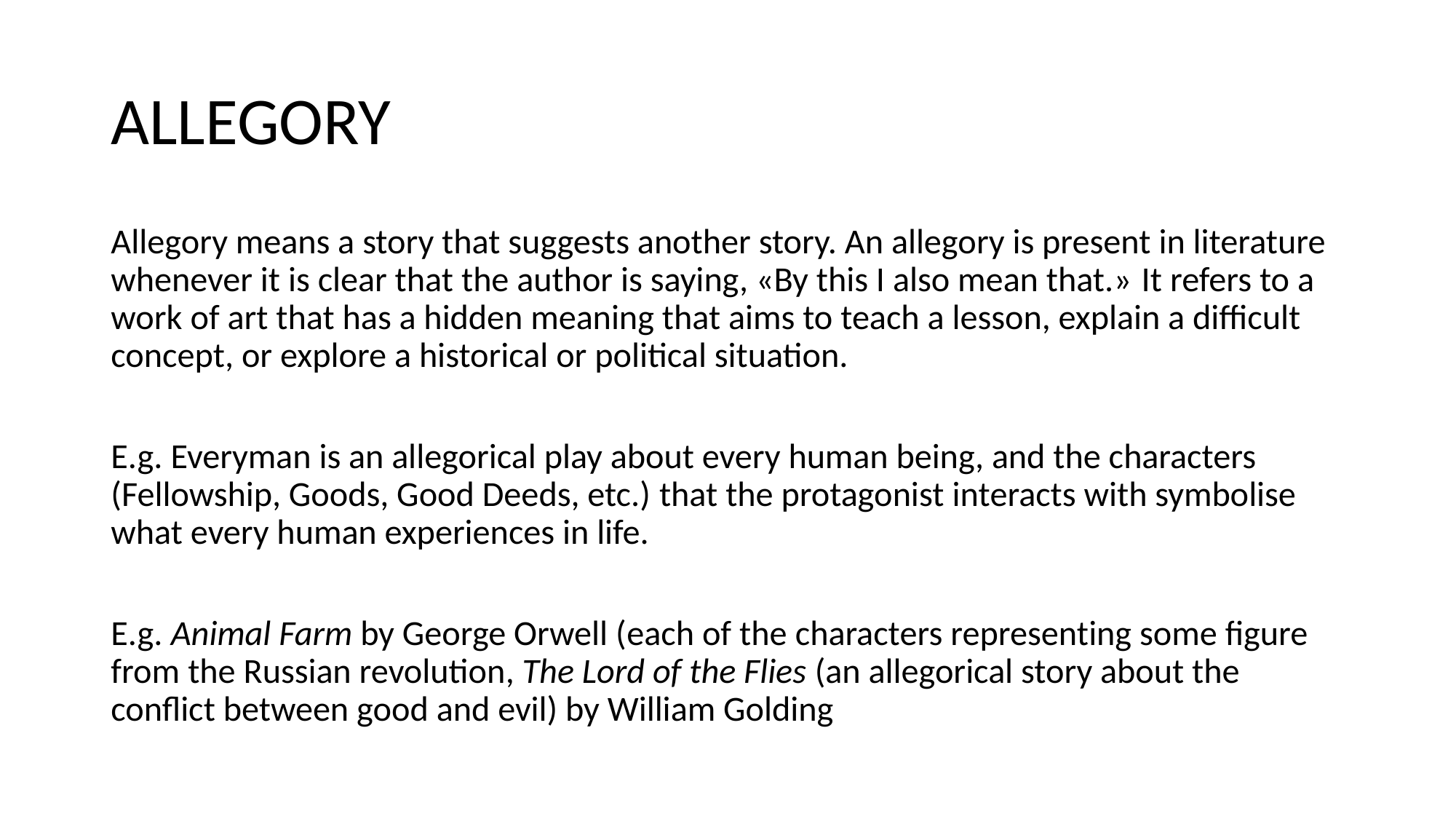

# ALLEGORY
Allegory means a story that suggests another story. An allegory is present in literature whenever it is clear that the author is saying, «By this I also mean that.» It refers to a work of art that has a hidden meaning that aims to teach a lesson, explain a difficult concept, or explore a historical or political situation.

E.g. Everyman is an allegorical play about every human being, and the characters (Fellowship, Goods, Good Deeds, etc.) that the protagonist interacts with symbolise what every human experiences in life.

E.g. Animal Farm by George Orwell (each of the characters representing some figure from the Russian revolution, The Lord of the Flies (an allegorical story about the conflict between good and evil) by William Golding